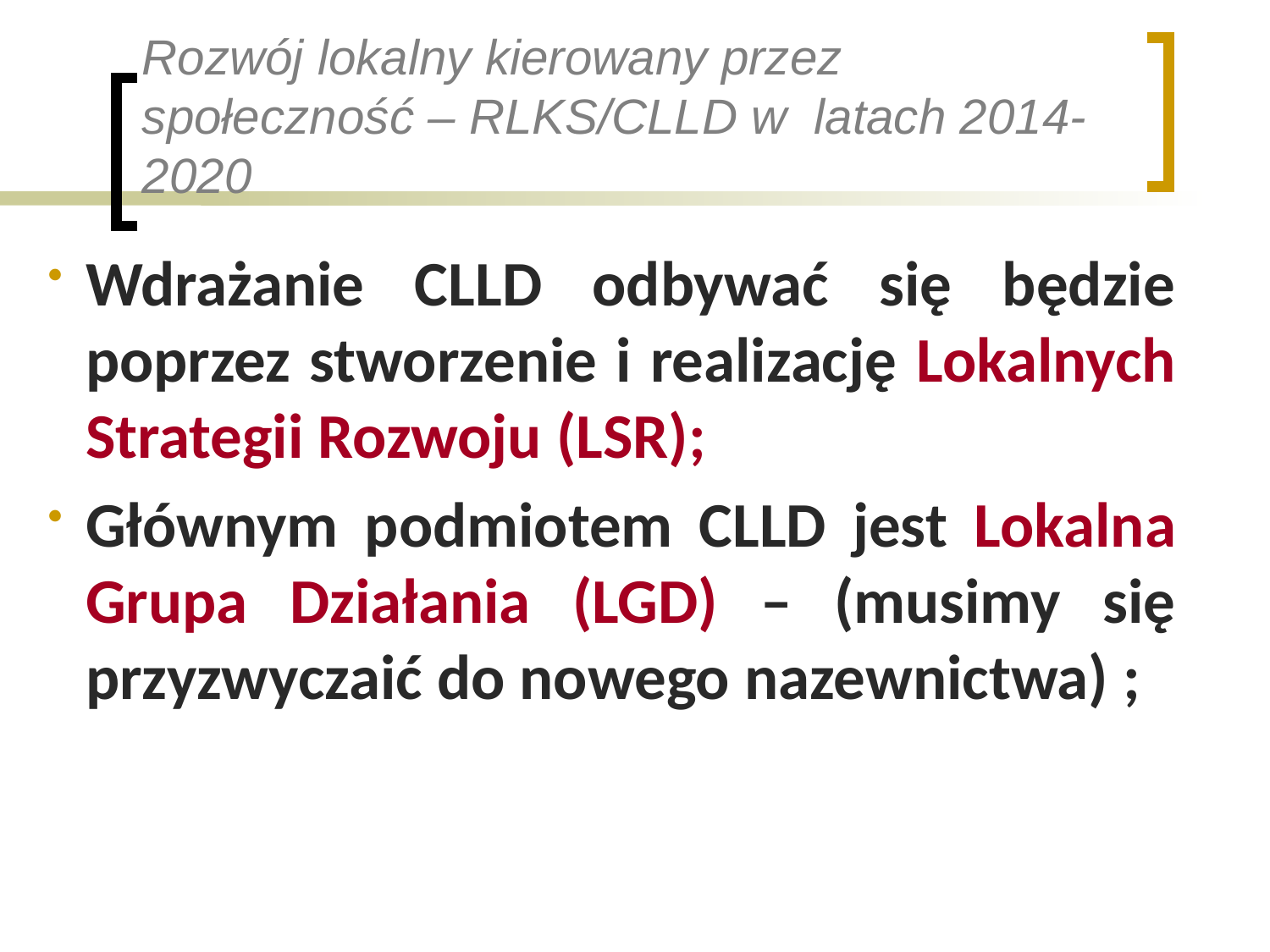

# Rozwój lokalny kierowany przez społeczność – RLKS/CLLD w  latach 2014-2020
Wdrażanie CLLD odbywać się będzie poprzez stworzenie i realizację Lokalnych Strategii Rozwoju (LSR);
Głównym podmiotem CLLD jest Lokalna Grupa Działania (LGD) – (musimy się przyzwyczaić do nowego nazewnictwa) ;